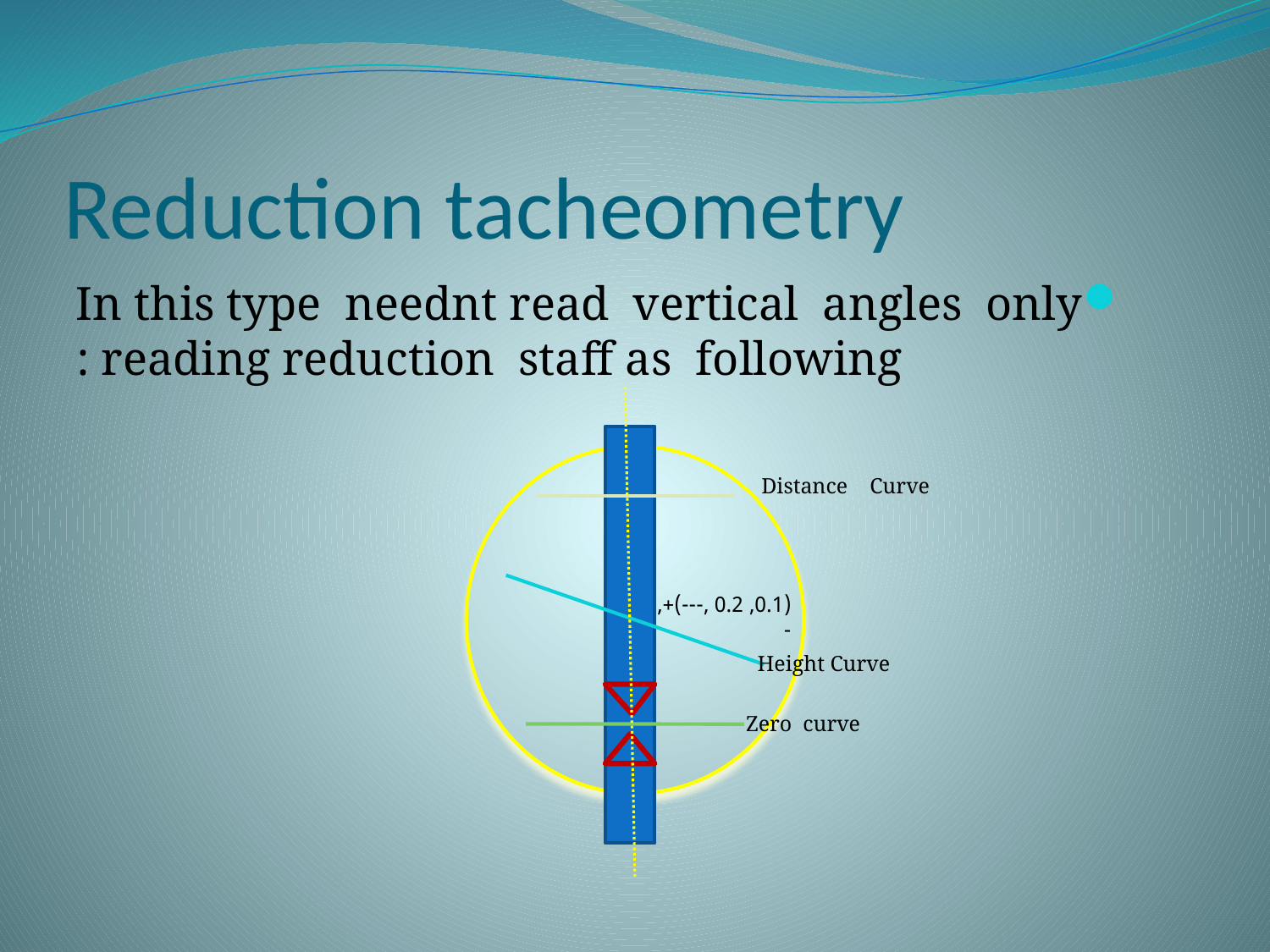

# Reduction tacheometry
In this type  neednt read  vertical  angles  only reading reduction  staff as  following :

Distance    Curve
(0.1, 0.2 ,---)+, -
Height Curve

Zero  curve